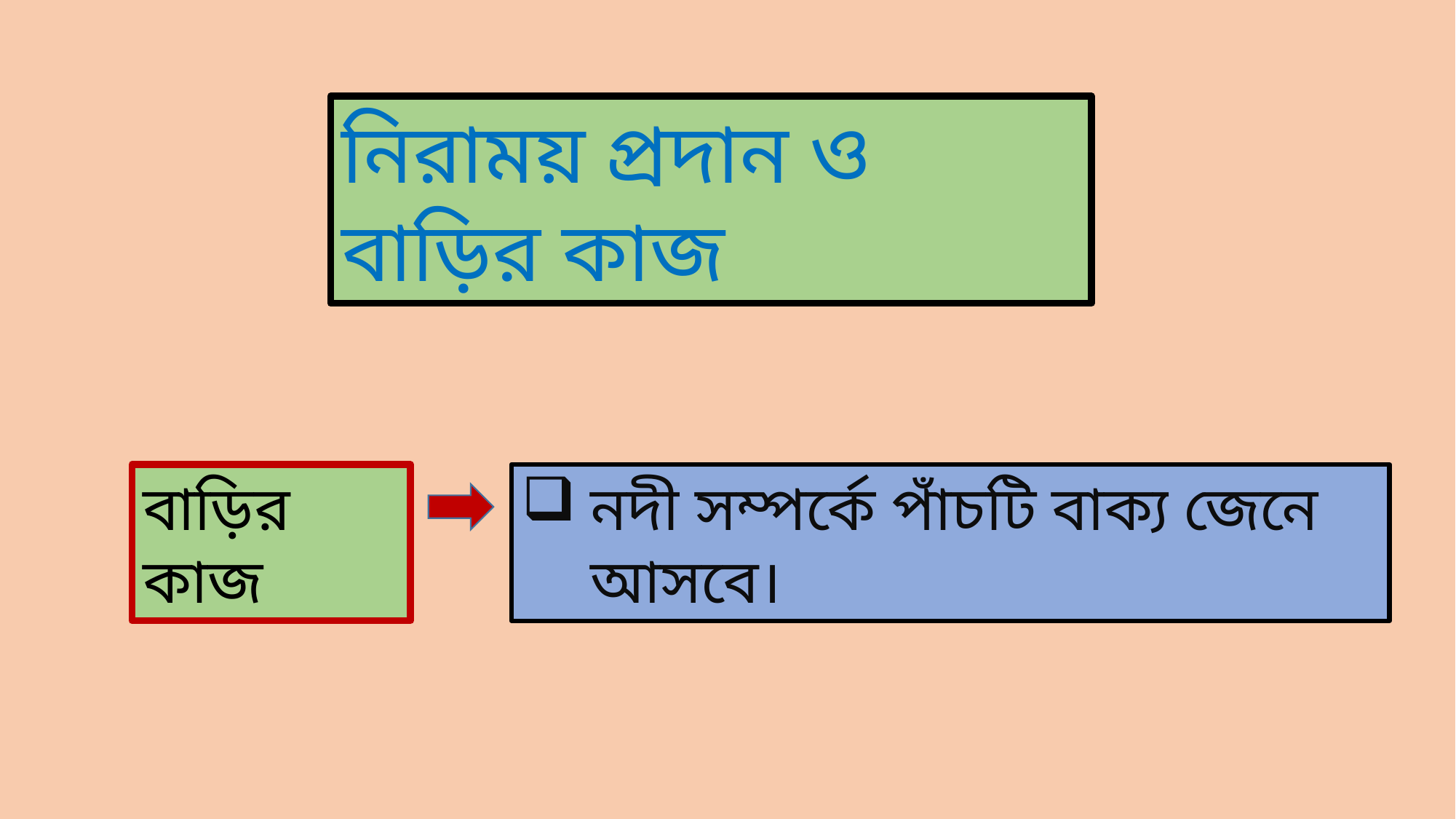

নিরাময় প্রদান ও বাড়ির কাজ
বাড়ির কাজ
নদী সম্পর্কে পাঁচটি বাক্য জেনে আসবে।